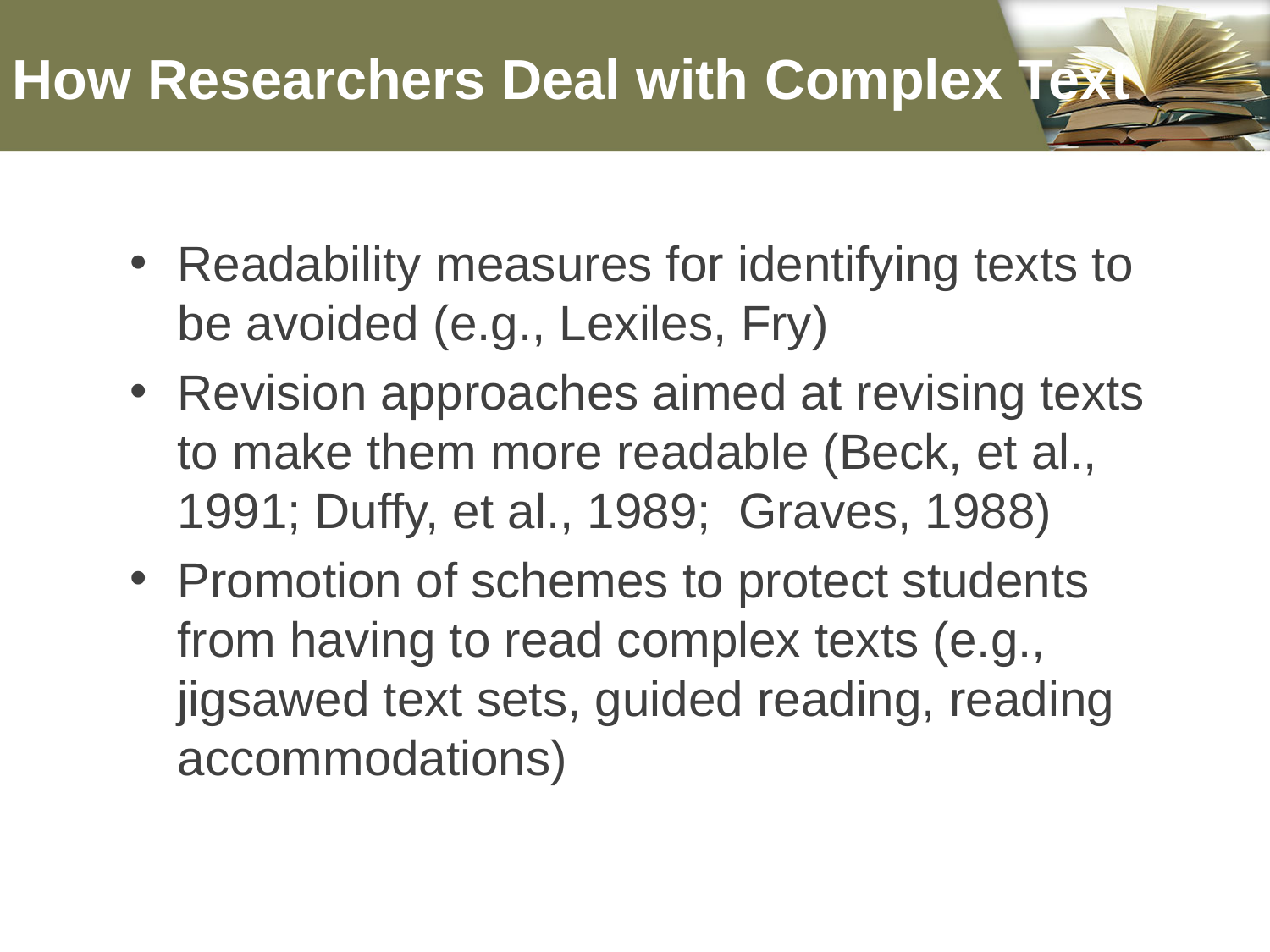

# How Researchers Deal with Complex Text
Readability measures for identifying texts to   be avoided (e.g., Lexiles, Fry)
Revision approaches aimed at revising texts   to make them more readable (Beck, et al.,      1991; Duffy, et al., 1989;  Graves, 1988)
Promotion of schemes to protect students       from having to read complex texts (e.g.,           jigsawed text sets, guided reading, reading    accommodations)